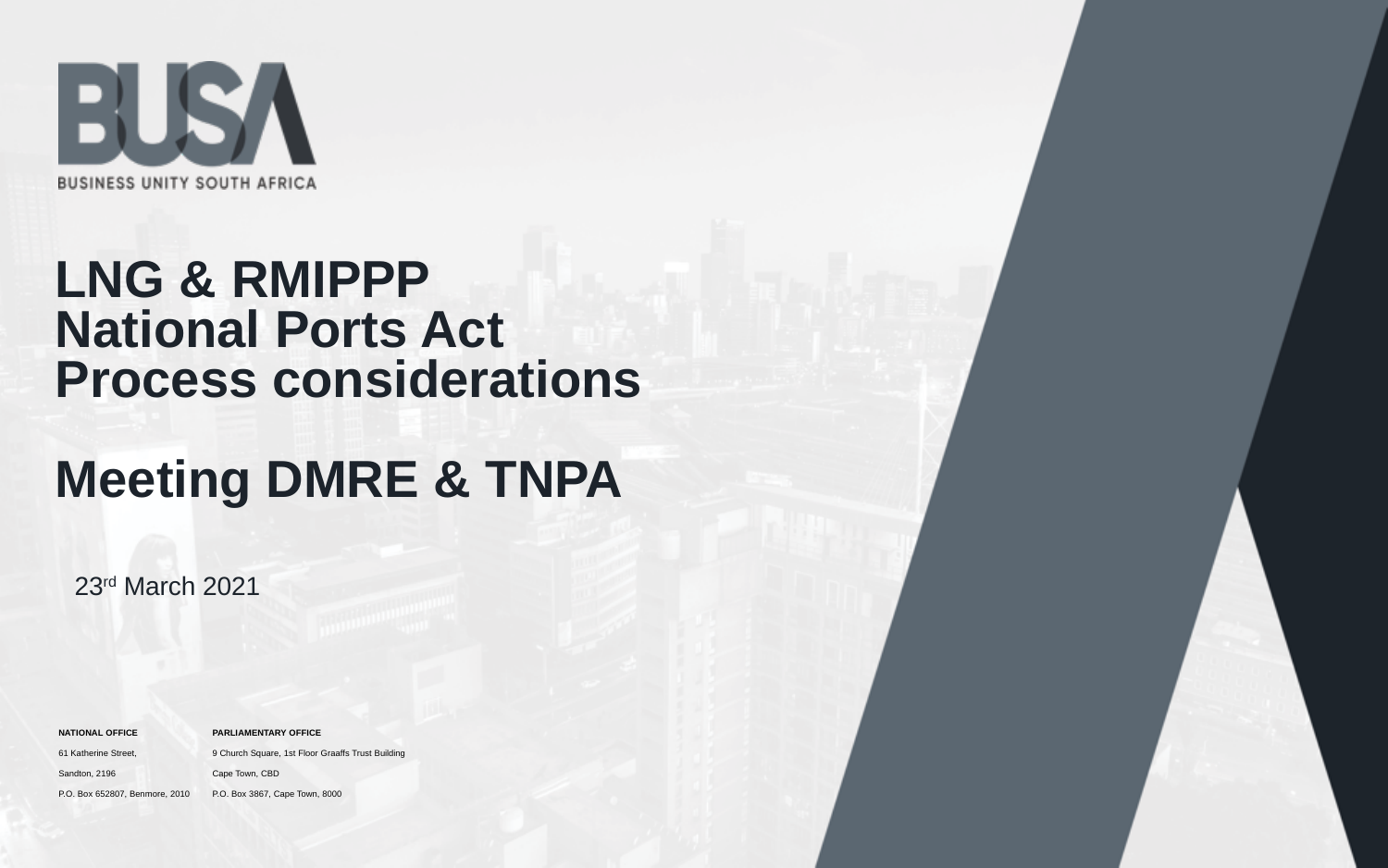

LNG & RMIPPP
National Ports Act
Process considerations

Meeting DMRE & TNPA

23rd March 2021